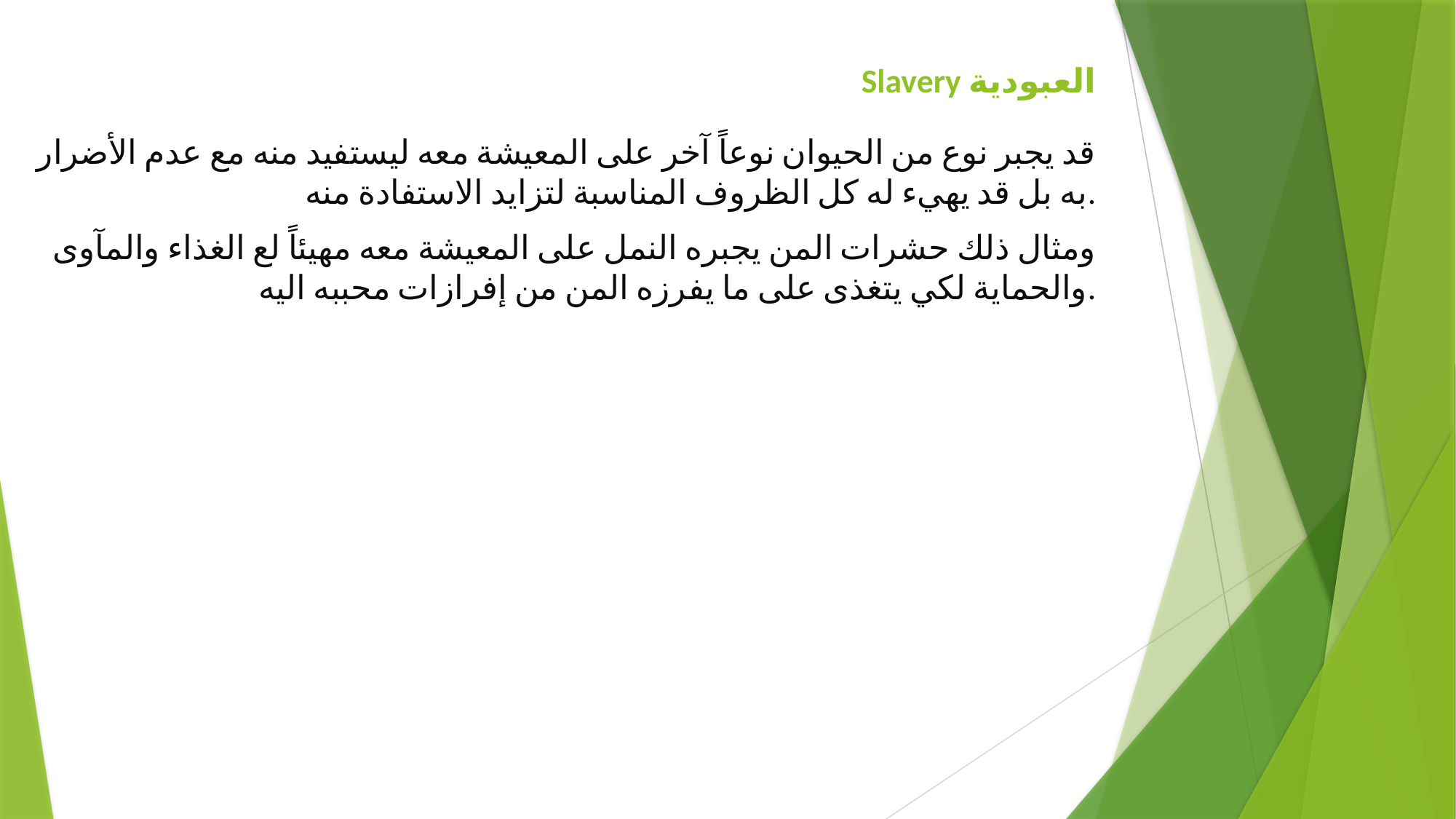

# Slavery العبودية
قد يجبر نوع من الحيوان نوعاً آخر على المعيشة معه ليستفيد منه مع عدم الأضرار به بل قد يهيء له كل الظروف المناسبة لتزايد الاستفادة منه.
ومثال ذلك حشرات المن يجبره النمل على المعيشة معه مهيئاً لع الغذاء والمآوى والحماية لكي يتغذى على ما يفرزه المن من إفرازات محببه اليه.